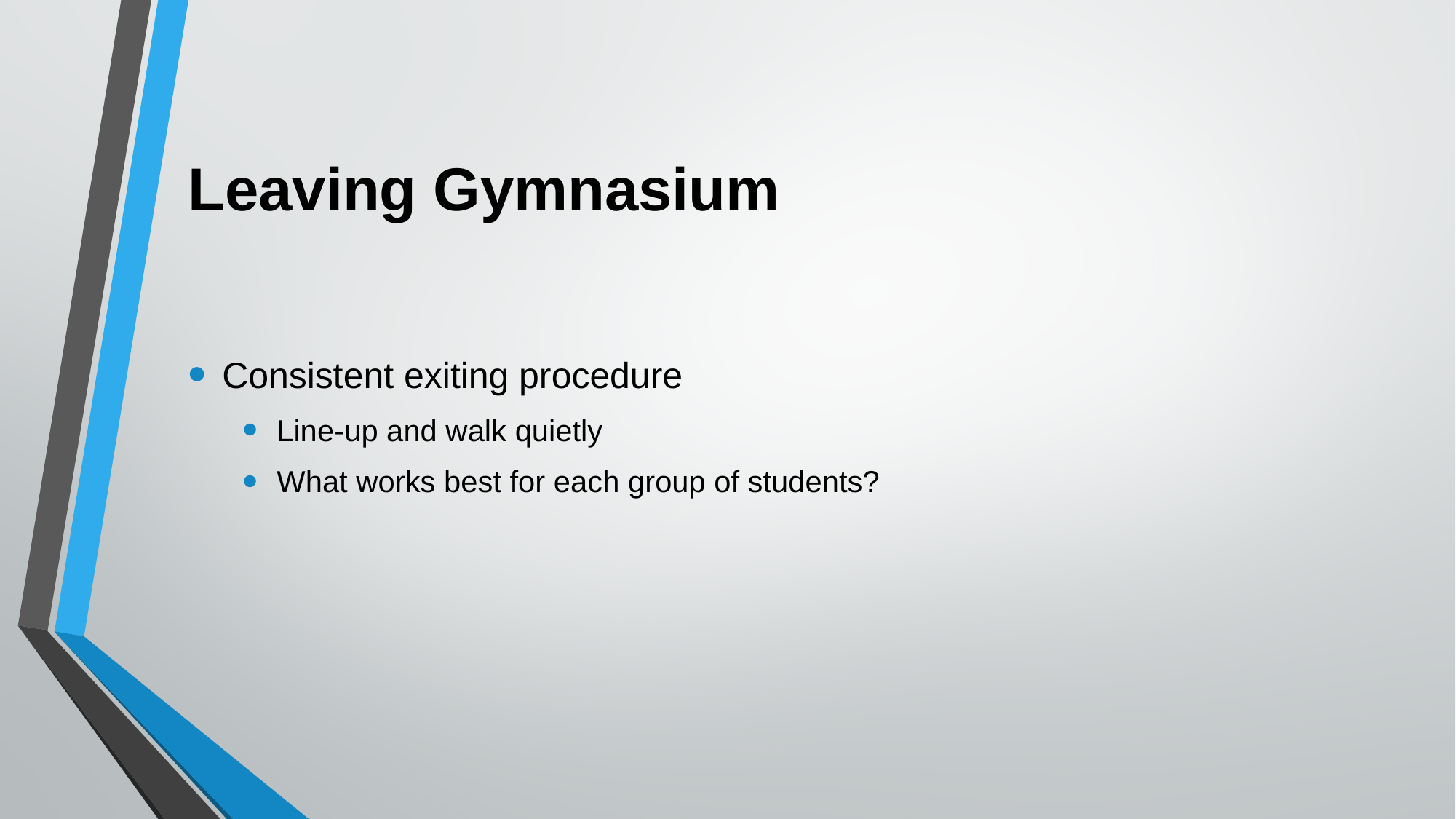

# Leaving Gymnasium
Consistent exiting procedure
Line-up and walk quietly
What works best for each group of students?